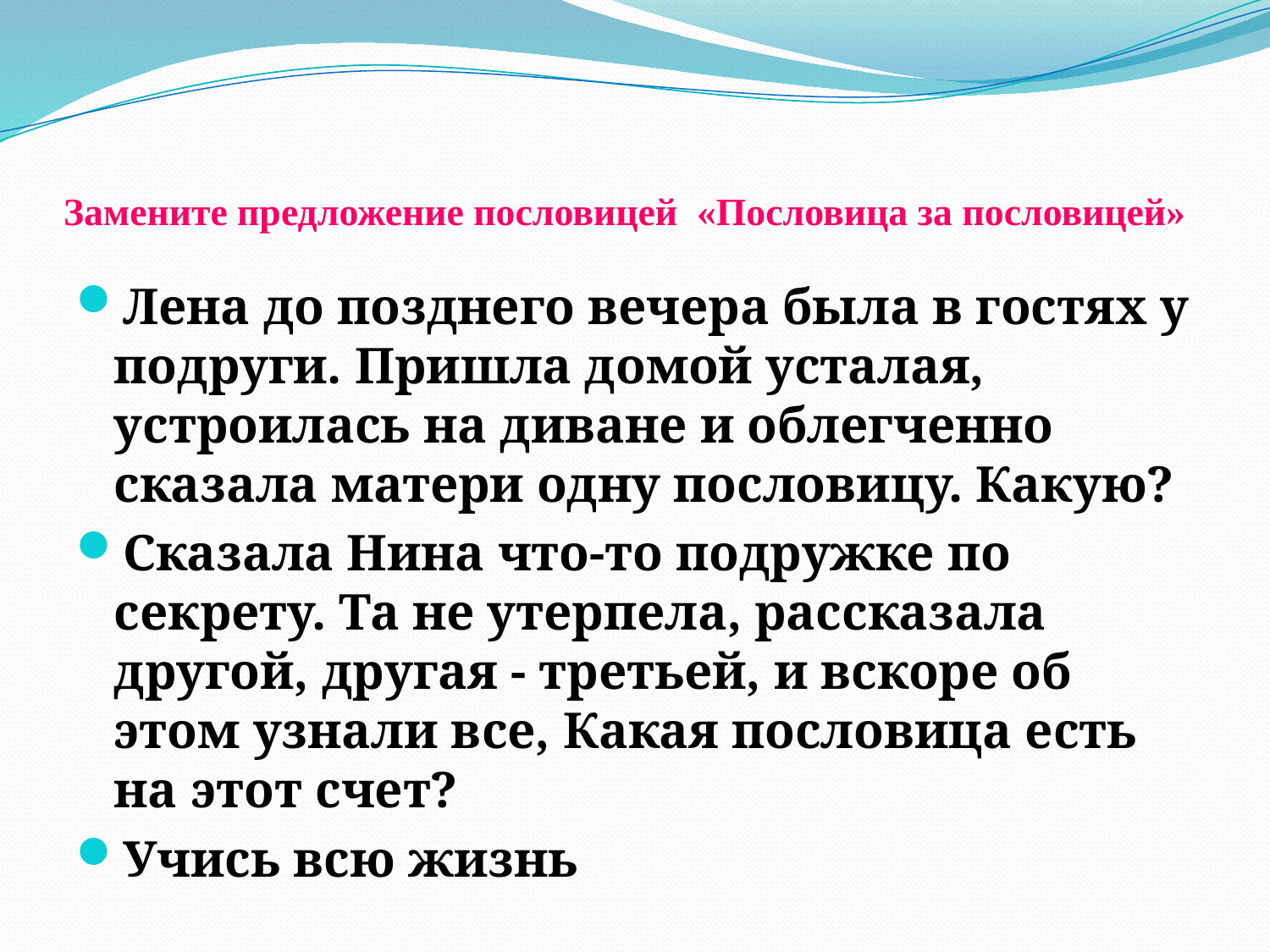

# Замените предложение пословицей  «Пословица за пословицей»
Лена до позднего вечера была в гостях у подруги. Пришла домой усталая, устроилась на диване и облегченно сказала матери одну пословицу. Какую?
Сказала Нина что-то подружке по секрету. Та не утерпела, рассказала другой, другая - третьей, и вскоре об этом узнали все, Какая пословица есть на этот счет?
Учись всю жизнь